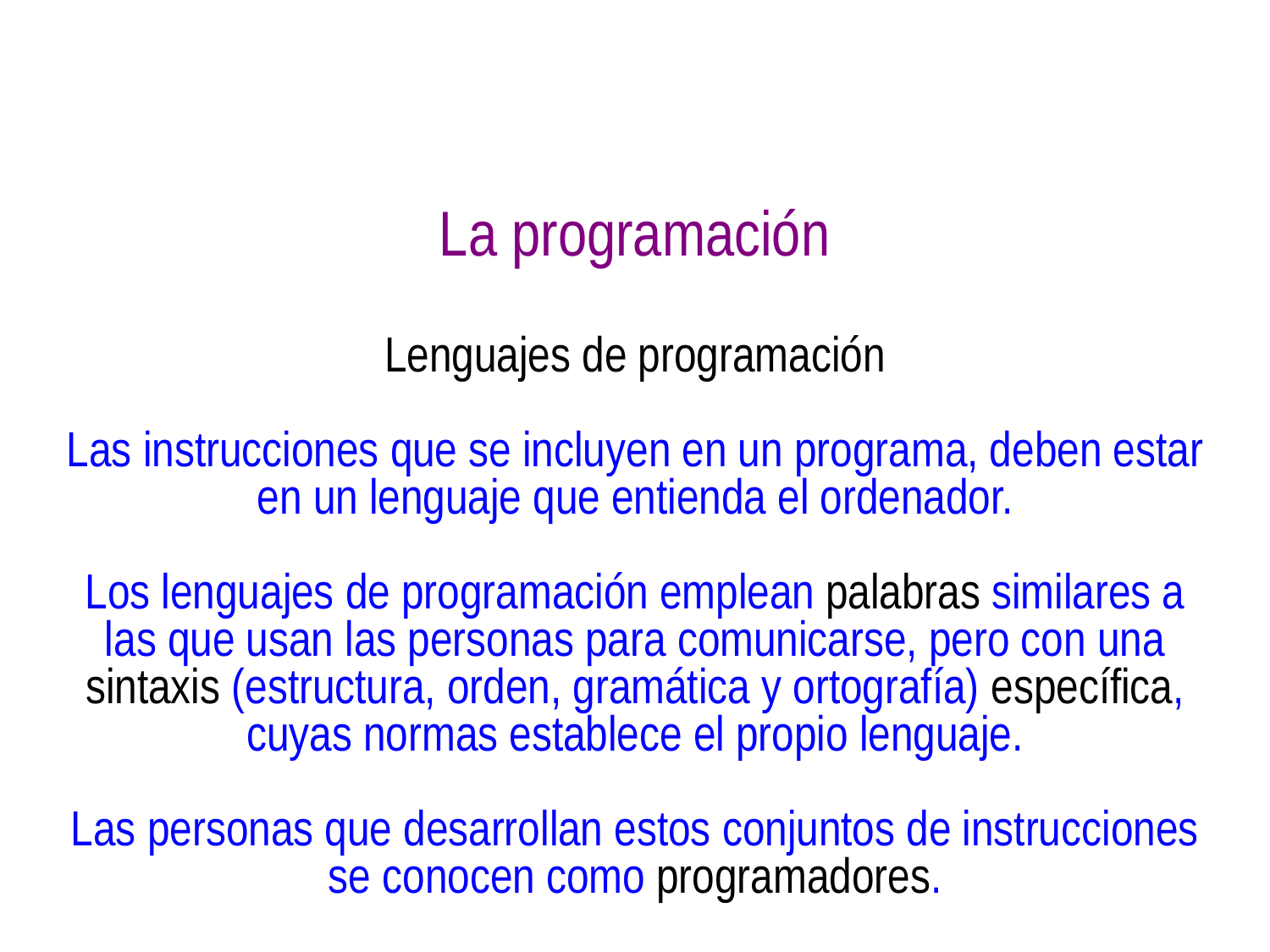

La programación
Lenguajes de programación

Las instrucciones que se incluyen en un programa, deben estar en un lenguaje que entienda el ordenador.

Los lenguajes de programación emplean palabras similares a las que usan las personas para comunicarse, pero con una sintaxis (estructura, orden, gramática y ortografía) específica, cuyas normas establece el propio lenguaje.

Las personas que desarrollan estos conjuntos de instrucciones se conocen como programadores.